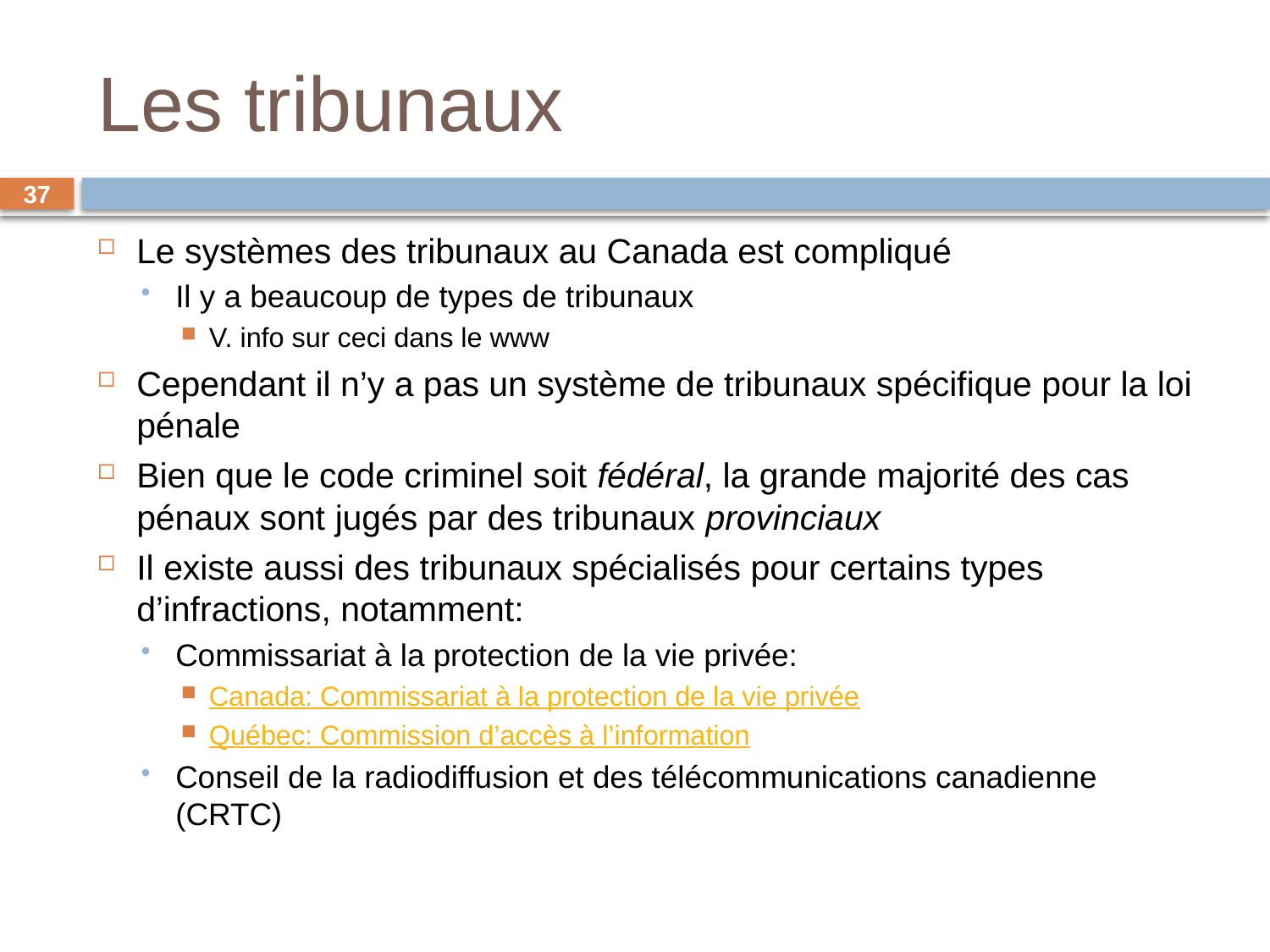

# Les tribunaux
37
Le systèmes des tribunaux au Canada est compliqué
Il y a beaucoup de types de tribunaux
V. info sur ceci dans le www
Cependant il n’y a pas un système de tribunaux spécifique pour la loi pénale
Bien que le code criminel soit fédéral, la grande majorité des cas pénaux sont jugés par des tribunaux provinciaux
Il existe aussi des tribunaux spécialisés pour certains types d’infractions, notamment:
Commissariat à la protection de la vie privée:
Canada: Commissariat à la protection de la vie privée
Québec: Commission d’accès à l’information
Conseil de la radiodiffusion et des télécommunications canadienne (CRTC)